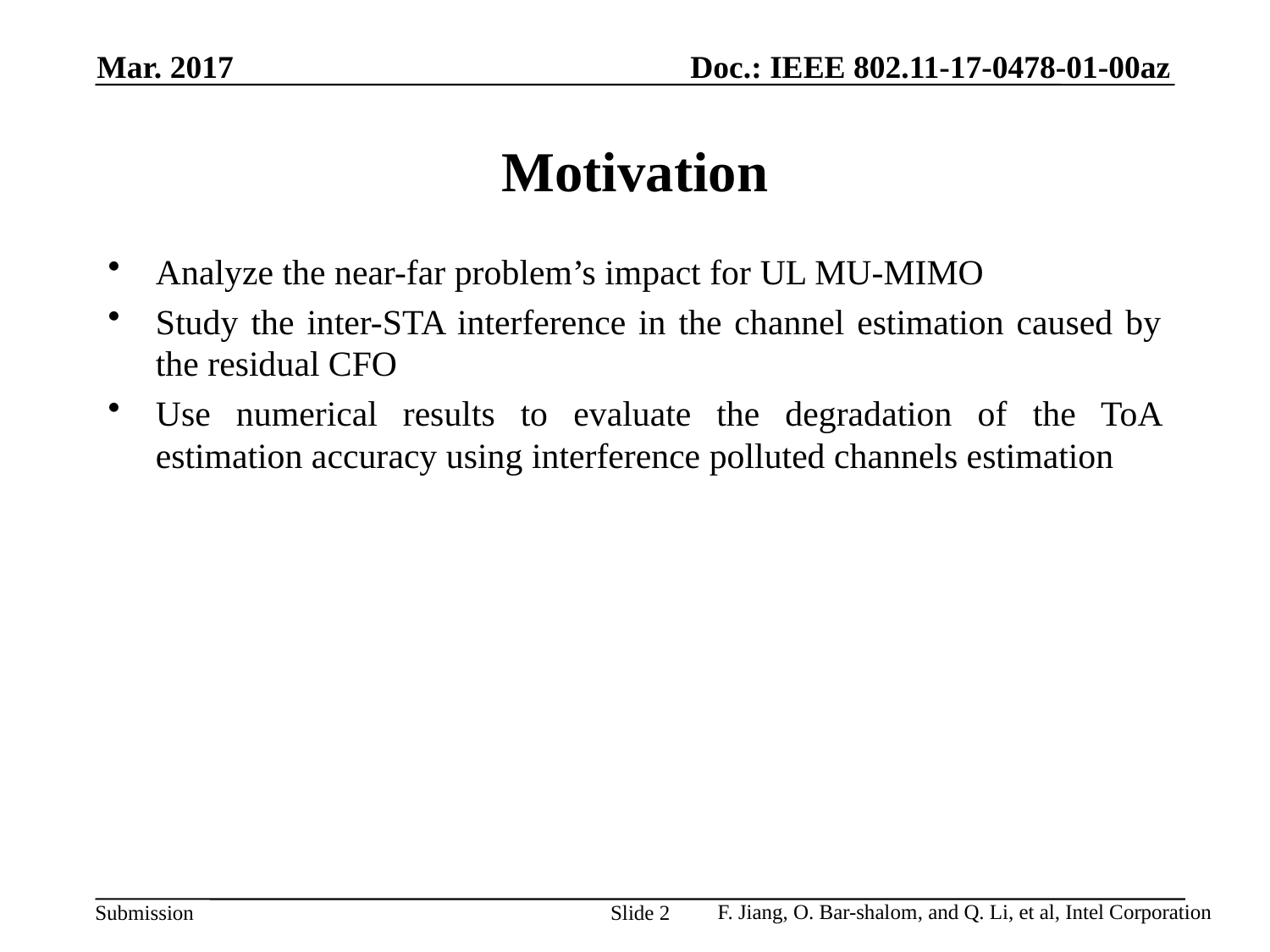

Mar. 2017
# Motivation
Analyze the near-far problem’s impact for UL MU-MIMO
Study the inter-STA interference in the channel estimation caused by the residual CFO
Use numerical results to evaluate the degradation of the ToA estimation accuracy using interference polluted channels estimation
Slide 2